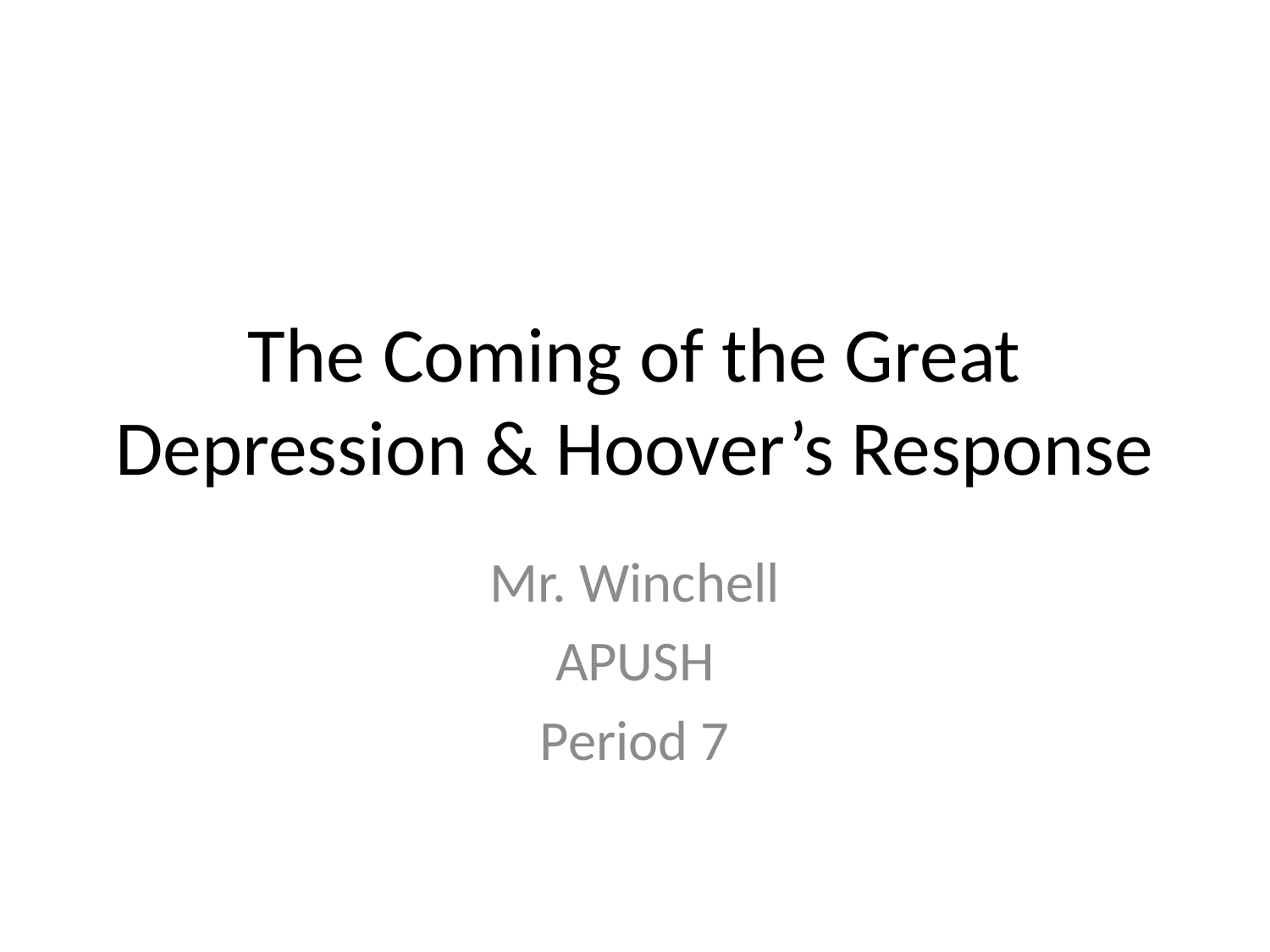

# The Coming of the Great Depression & Hoover’s Response
Mr. Winchell
APUSH
Period 7